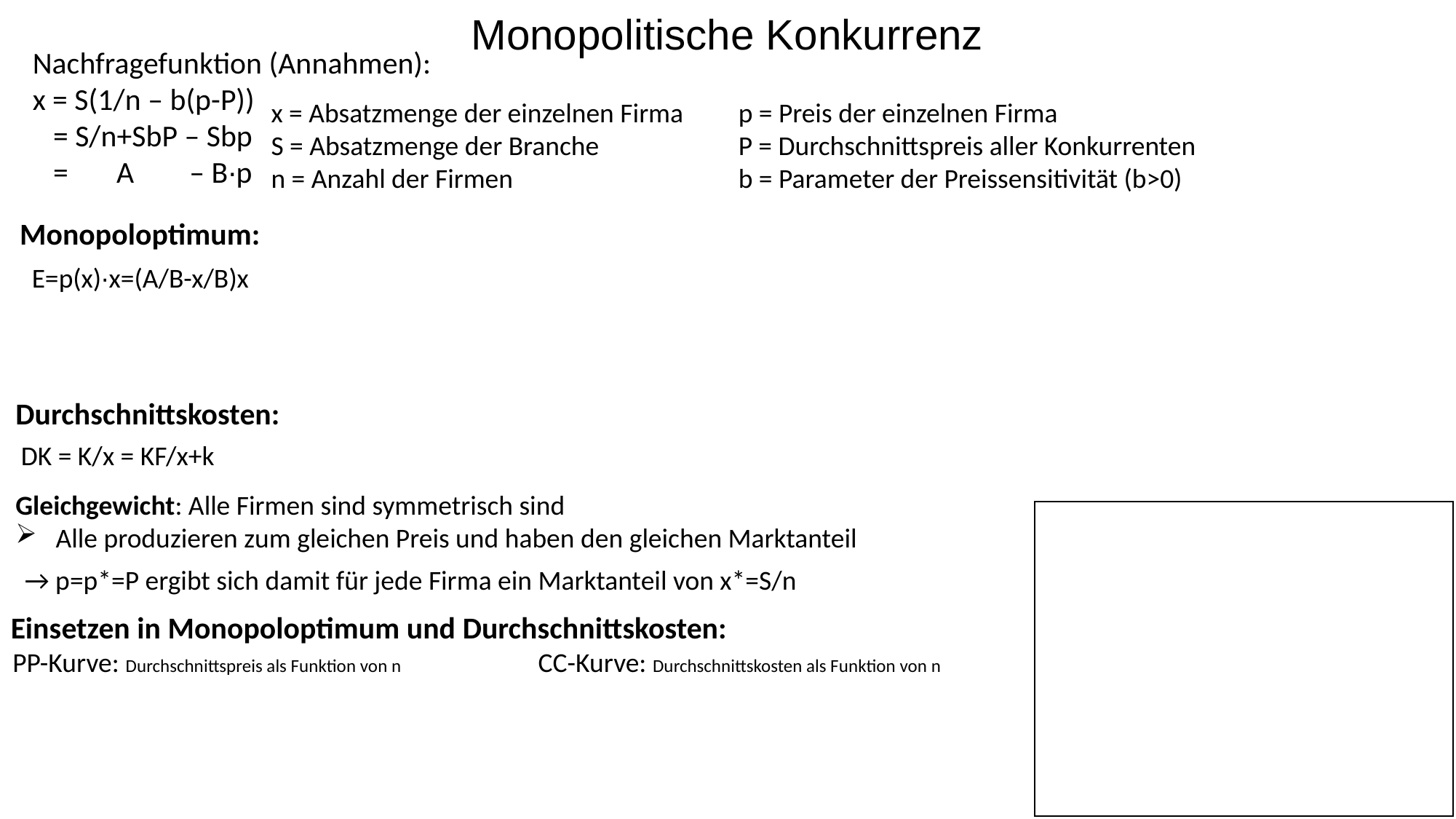

Monopolitische Konkurrenz
Nachfragefunktion (Annahmen):
x = S(1/n – b(p-P))
   = S/n+SbP – Sbp
   =       A        – B∙p

x = Absatzmenge der einzelnen Firma
S = Absatzmenge der Branche
n = Anzahl der Firmen
p = Preis der einzelnen Firma
P = Durchschnittspreis aller Konkurrenten
b = Parameter der Preissensitivität (b>0)
Monopoloptimum:

 E=p(x)∙x=(A/B-x/B)x
Durchschnittskosten:

DK = K/x = KF/x+k
Gleichgewicht: Alle Firmen sind symmetrisch sind
 Alle produzieren zum gleichen Preis und haben den gleichen Marktanteil

→ p=p*=P ergibt sich damit für jede Firma ein Marktanteil von x*=S/n
Einsetzen in Monopoloptimum und Durchschnittskosten:

PP-Kurve: Durchschnittspreis als Funktion von n
CC-Kurve: Durchschnittskosten als Funktion von n